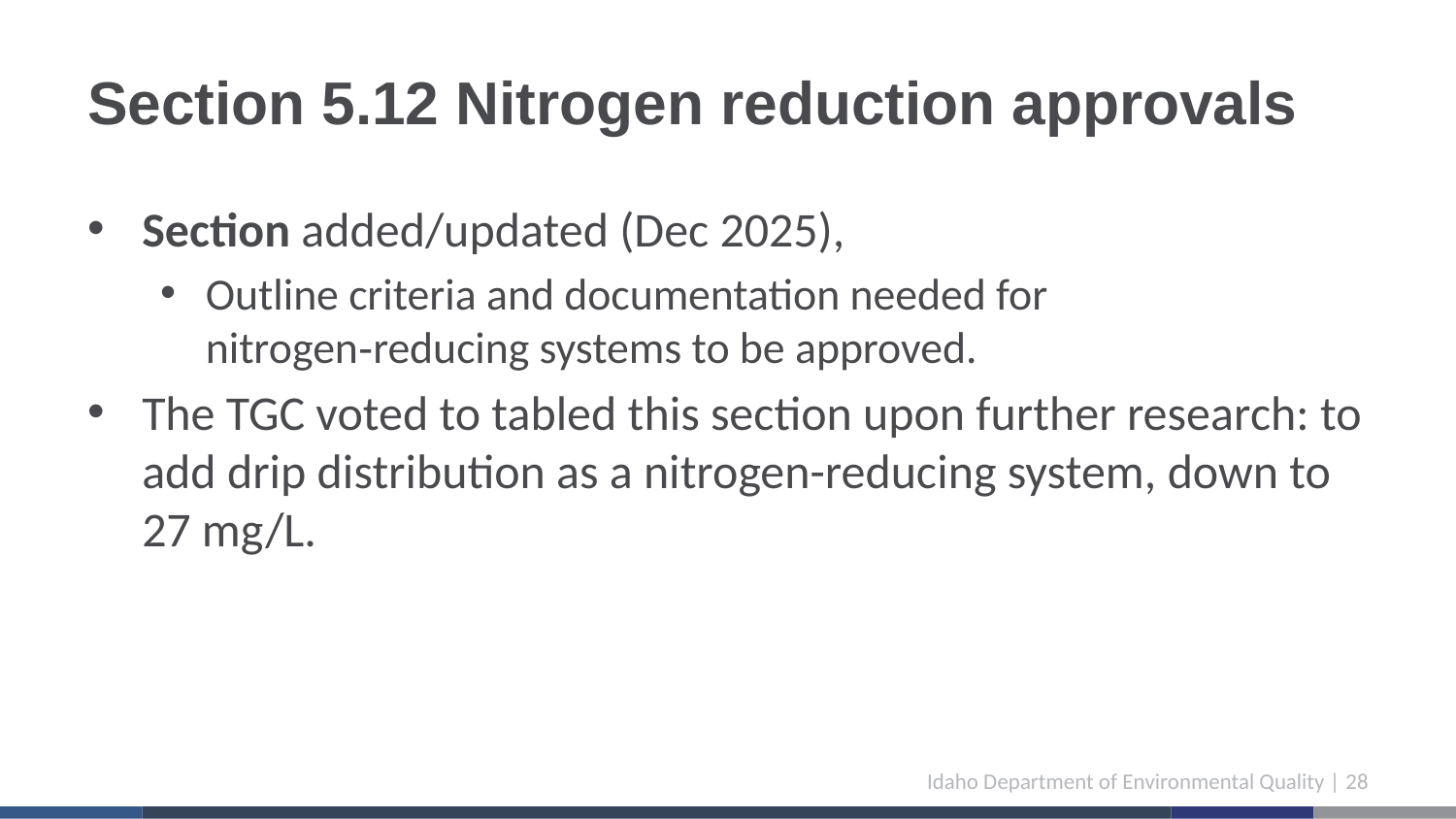

# Section 5.12 Nitrogen reduction approvals
Section added/updated (Dec 2025),
Outline criteria and documentation needed for nitrogen‑reducing systems to be approved.
The TGC voted to tabled this section upon further research: to add drip distribution as a nitrogen-reducing system, down to 27 mg/L.
Idaho Department of Environmental Quality | 28